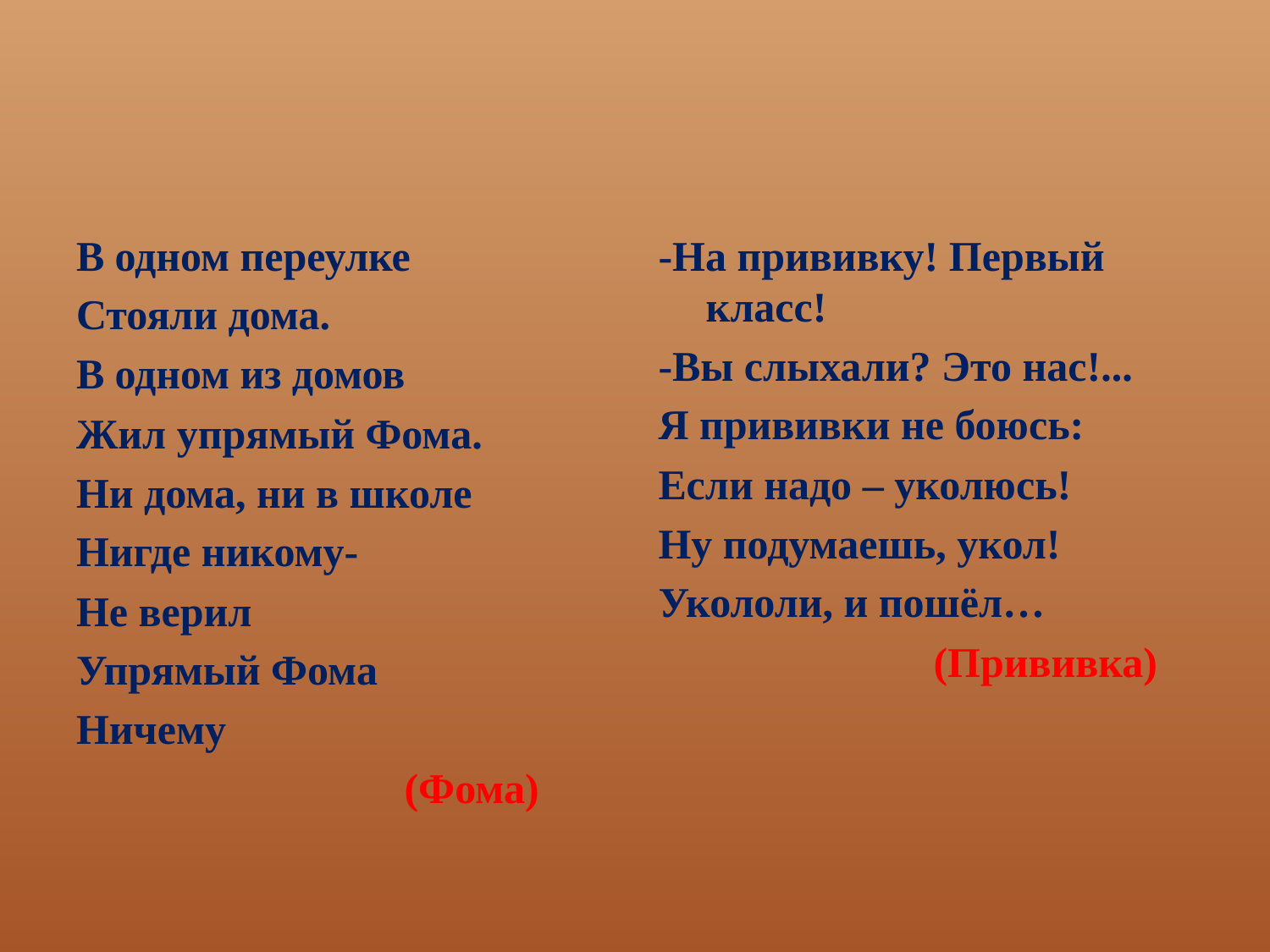

#
В одном переулке
Стояли дома.
В одном из домов
Жил упрямый Фома.
Ни дома, ни в школе
Нигде никому-
Не верил
Упрямый Фома
Ничему
                               (Фома)
-На прививку! Первый класс!
-Вы слыхали? Это нас!...
Я прививки не боюсь:
Если надо – уколюсь!
Ну подумаешь, укол!
Укололи, и пошёл…
                          (Прививка)